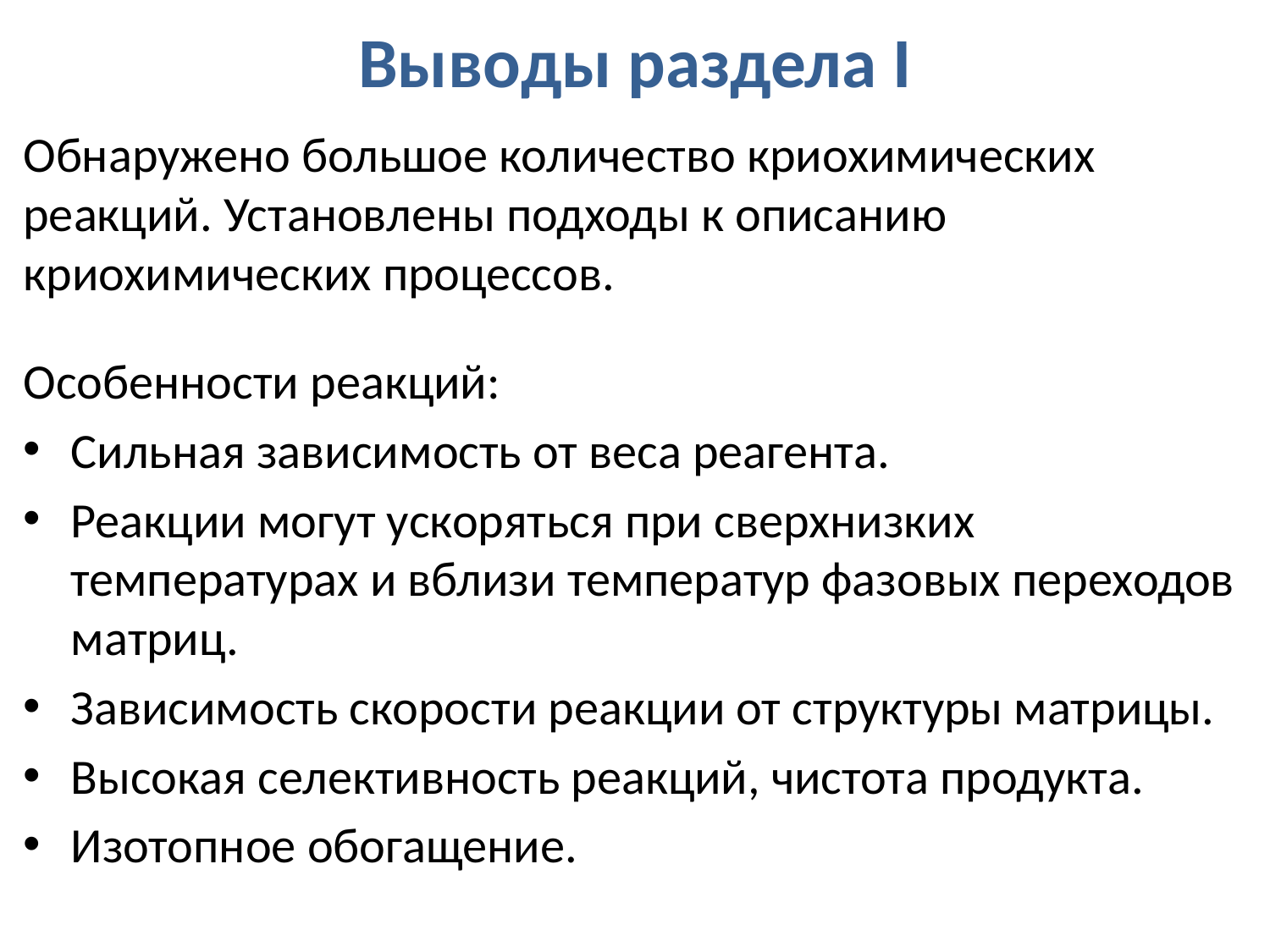

Выводы раздела I
Обнаружено большое количество криохимических реакций. Установлены подходы к описанию криохимических процессов.

Особенности реакций:
Сильная зависимость от веса реагента.
Реакции могут ускоряться при сверхнизких температурах и вблизи температур фазовых переходов матриц.
Зависимость скорости реакции от структуры матрицы.
Высокая селективность реакций, чистота продукта.
Изотопное обогащение.